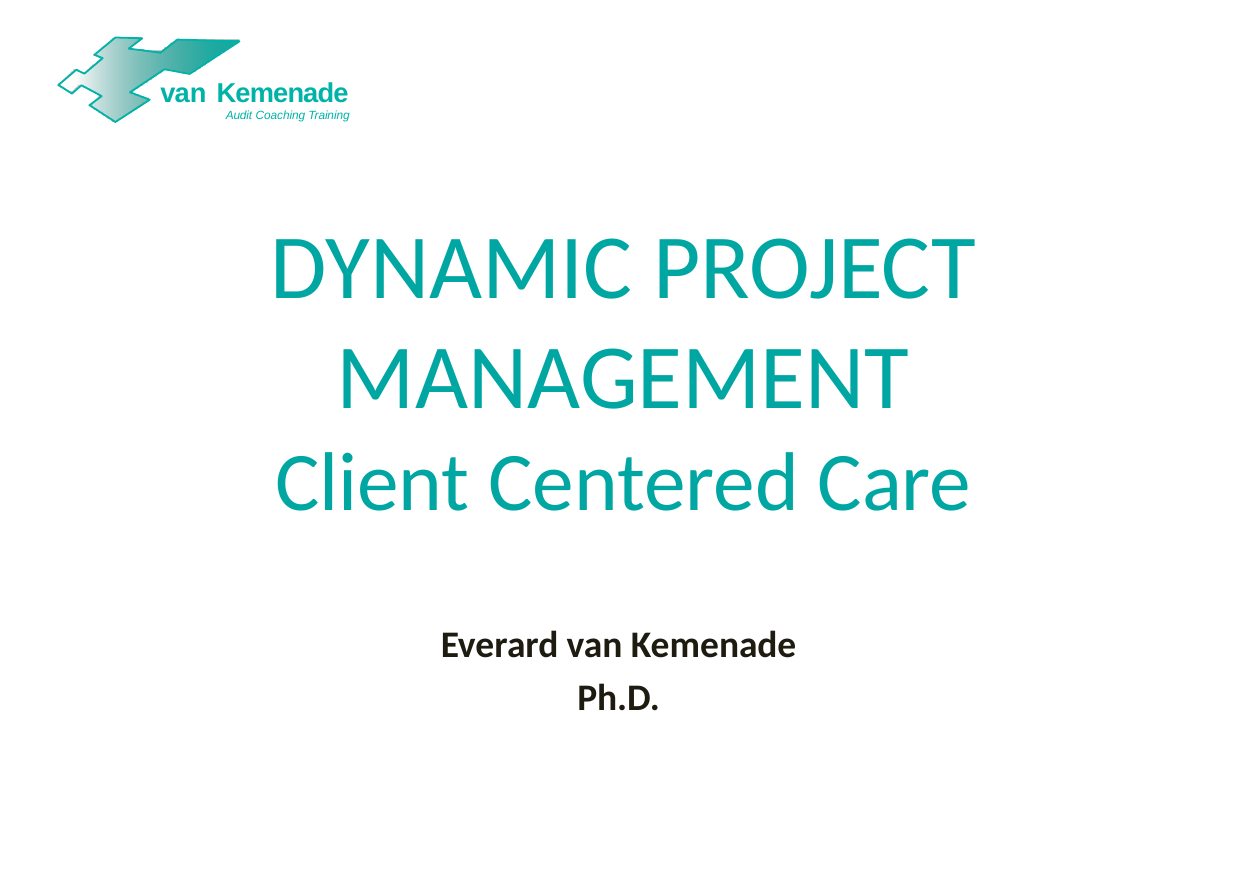

van Kemenade
Audit Coaching Training
DYNAMIC PROJECT MANAGEMENT
Client Centered Care

Everard van Kemenade
Ph.D.